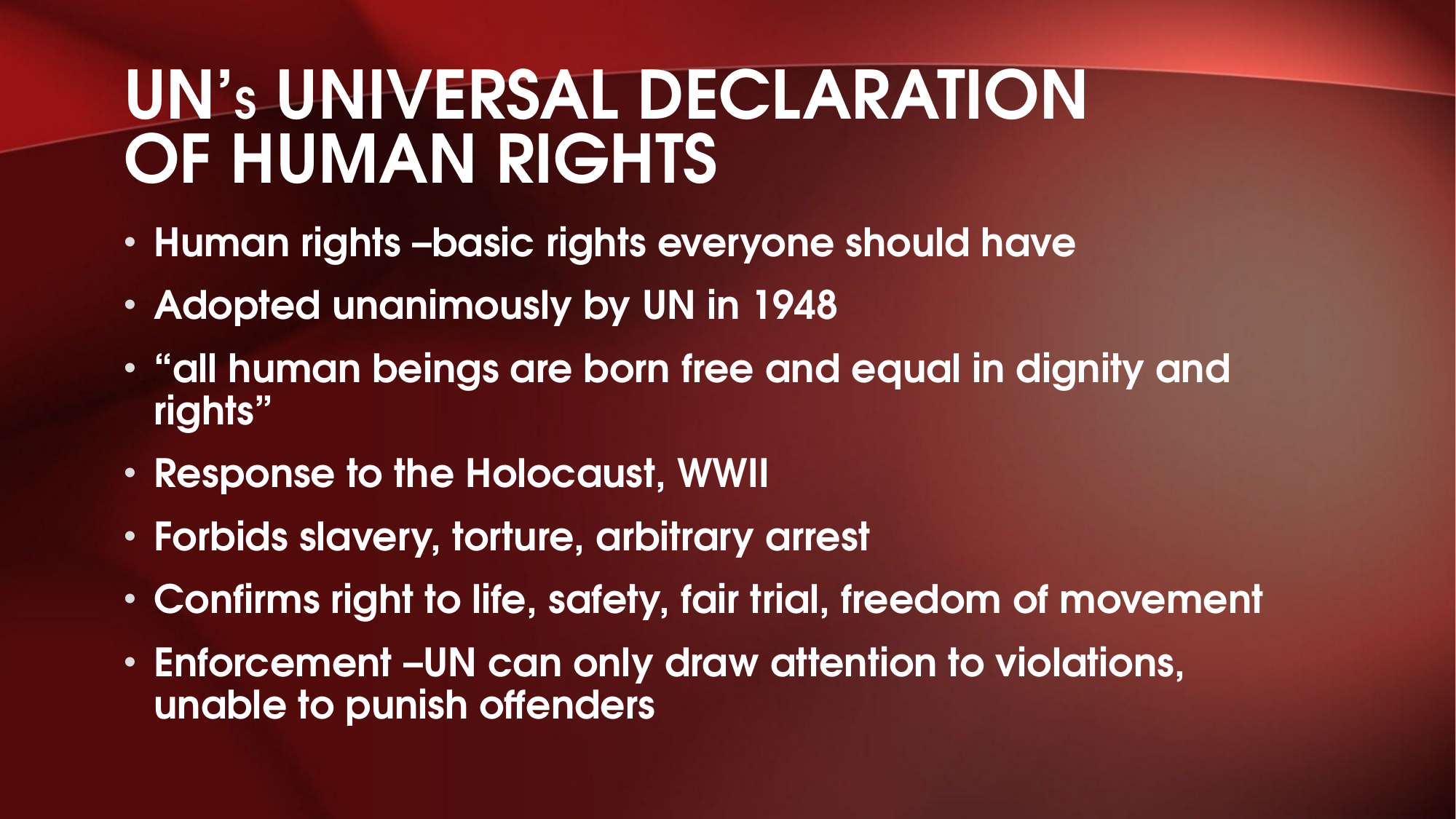

# UN’s UNIVERSAL DECLARATION OF HUMAN RIGHTS
Human rights –basic rights everyone should have
Adopted unanimously by UN in 1948
“all human beings are born free and equal in dignity and rights”
Response to the Holocaust, WWII
Forbids slavery, torture, arbitrary arrest
Confirms right to life, safety, fair trial, freedom of movement
Enforcement –UN can only draw attention to violations, unable to punish offenders